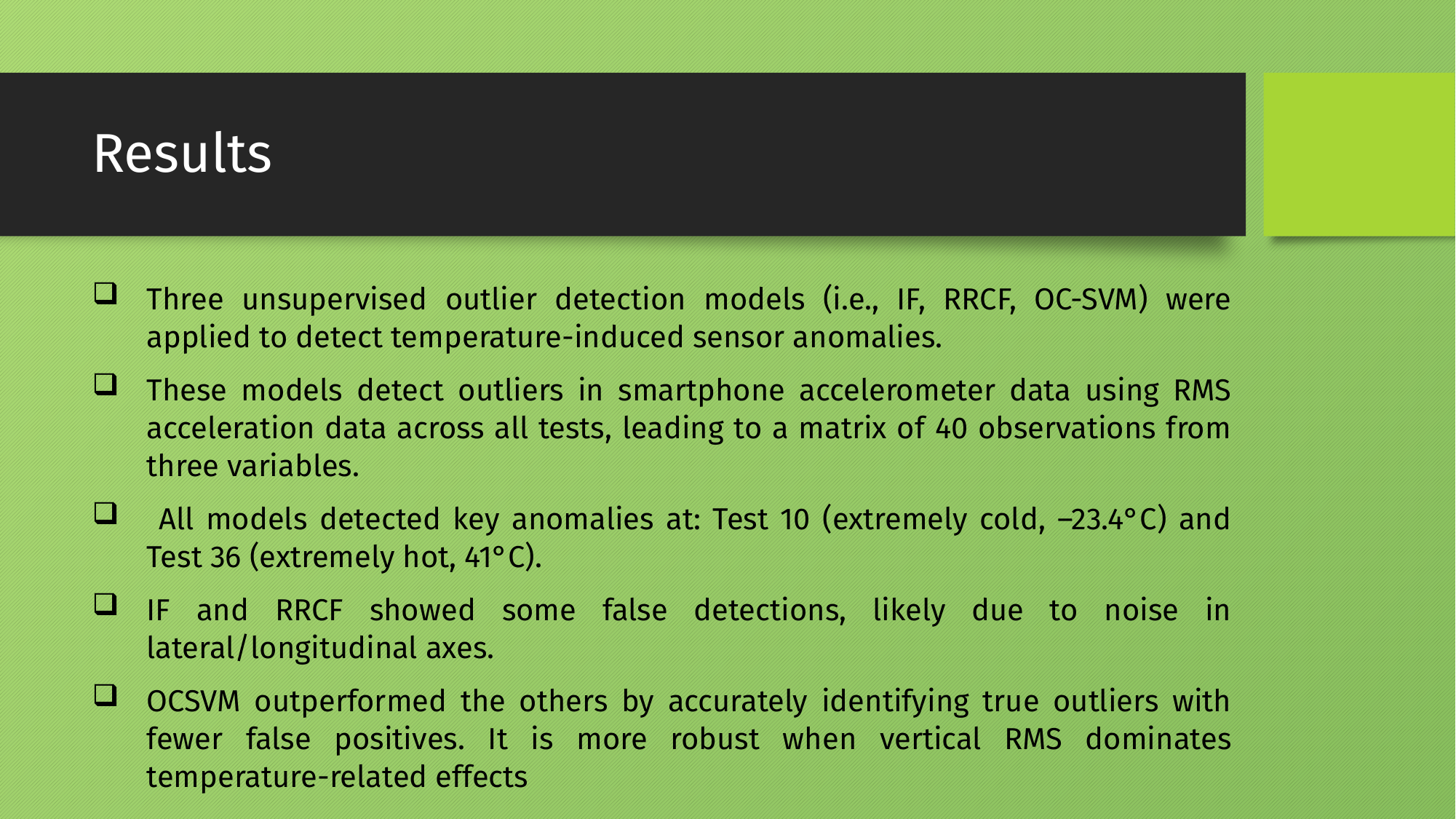

# Results
Three unsupervised outlier detection models (i.e., IF, RRCF, OC-SVM) were applied to detect temperature-induced sensor anomalies.
These models detect outliers in smartphone accelerometer data using RMS acceleration data across all tests, leading to a matrix of 40 observations from three variables.
 All models detected key anomalies at: Test 10 (extremely cold, –23.4°C) and Test 36 (extremely hot, 41°C).
IF and RRCF showed some false detections, likely due to noise in lateral/longitudinal axes.
OCSVM outperformed the others by accurately identifying true outliers with fewer false positives. It is more robust when vertical RMS dominates temperature-related effects